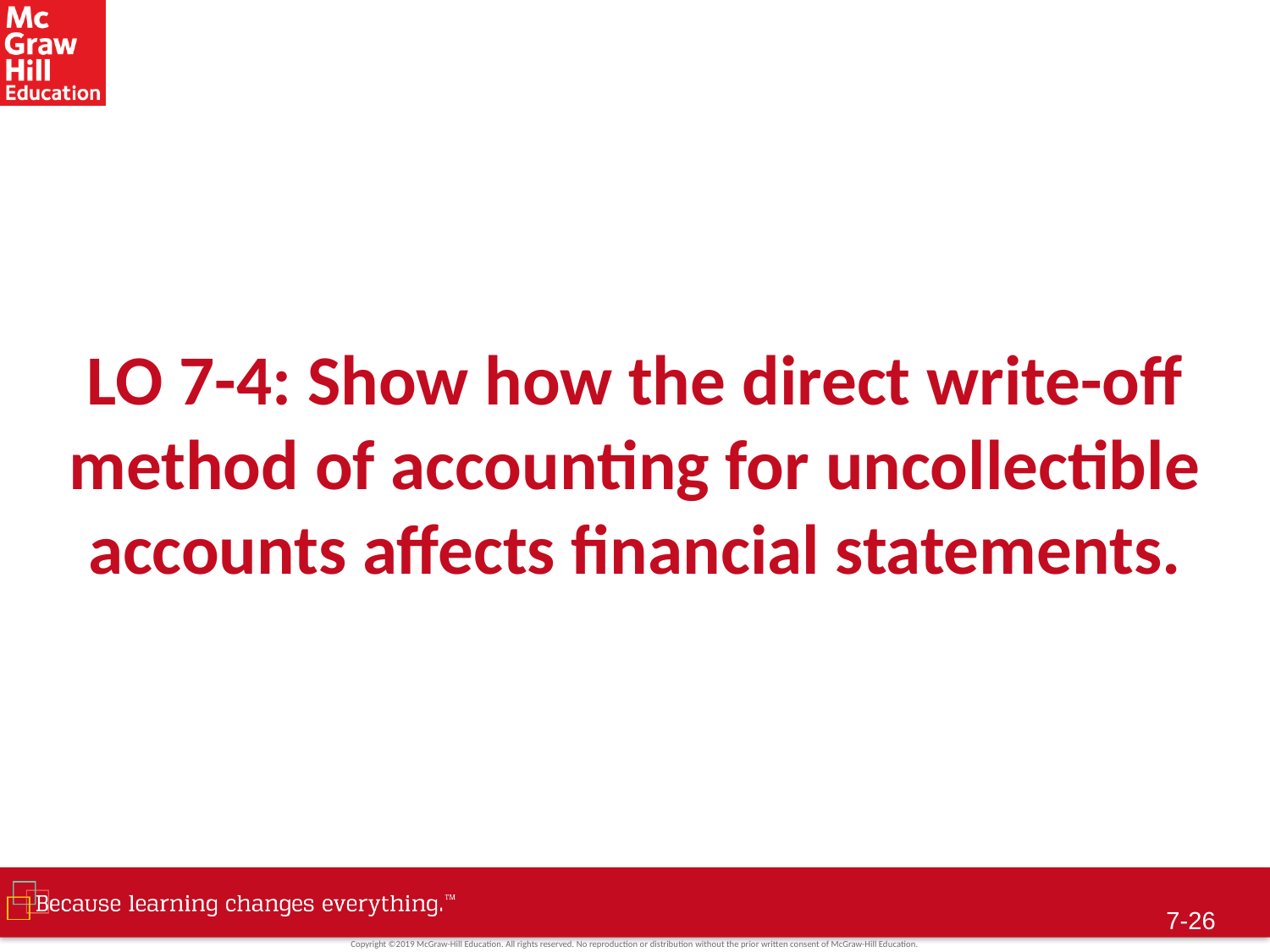

# LO 7-4: Show how the direct write-off method of accounting for uncollectible accounts affects financial statements.
7-26